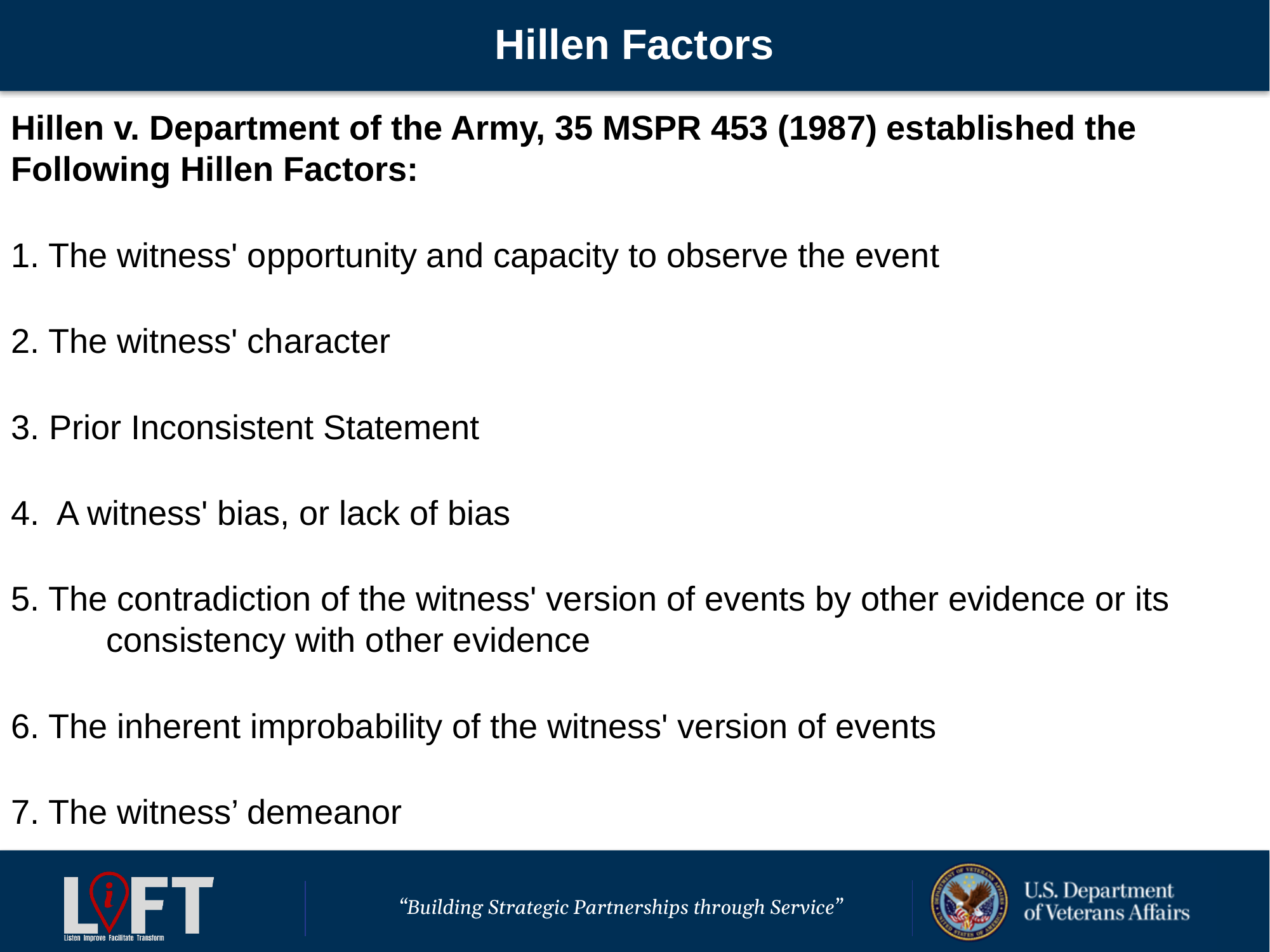

# Hillen Factors
Hillen v. Department of the Army, 35 MSPR 453 (1987) established the Following Hillen Factors:

1. The witness' opportunity and capacity to observe the event

2. The witness' character

3. Prior Inconsistent Statement

4.  A witness' bias, or lack of bias

5. The contradiction of the witness' version of events by other evidence or its  	consistency with other evidence

6. The inherent improbability of the witness' version of events

7. The witness’ demeanor